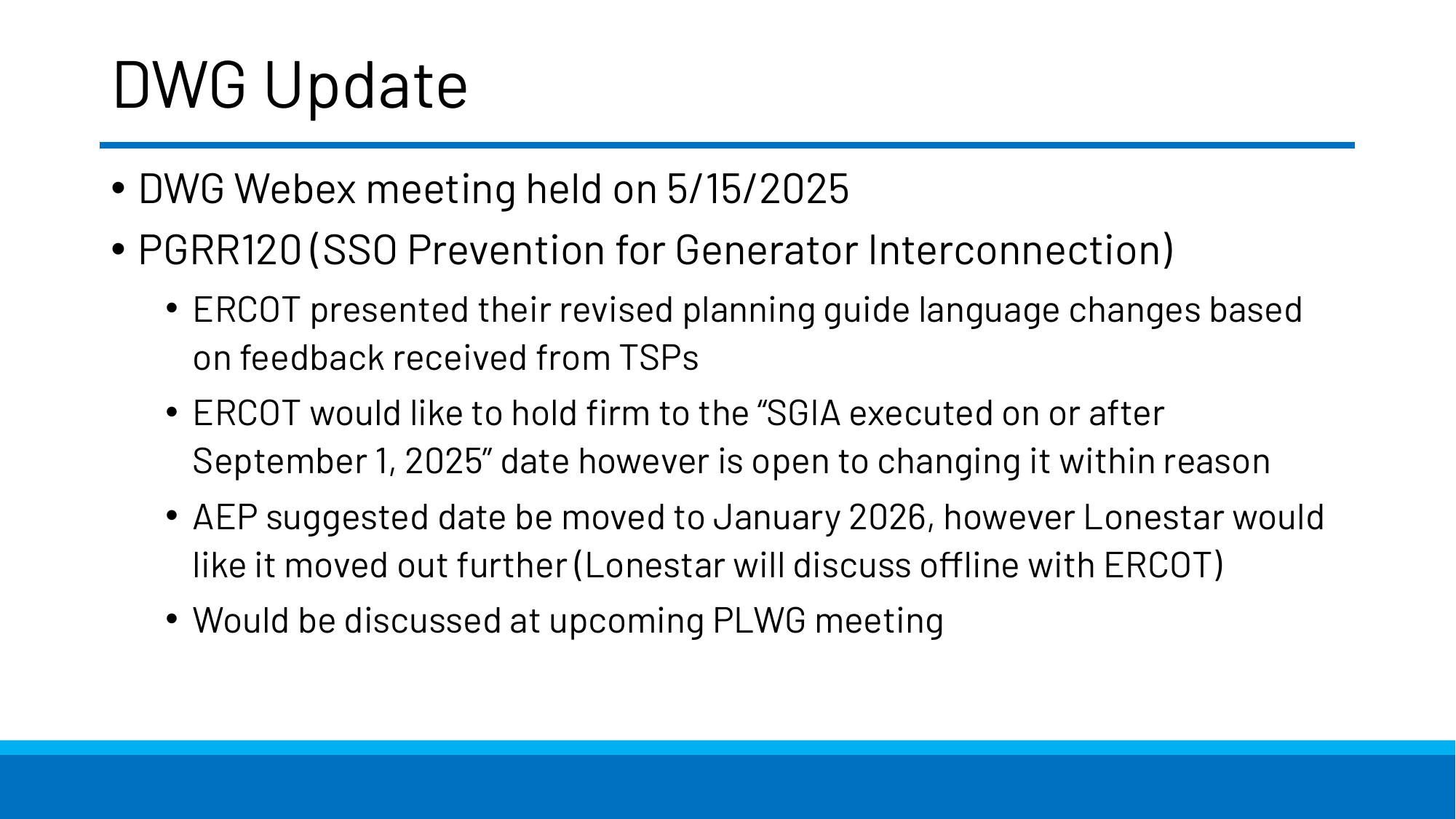

# DWG Update
DWG Webex meeting held on 5/15/2025
PGRR120 (SSO Prevention for Generator Interconnection)
ERCOT presented their revised planning guide language changes based on feedback received from TSPs
ERCOT would like to hold firm to the “SGIA executed on or after September 1, 2025” date however is open to changing it within reason
AEP suggested date be moved to January 2026, however Lonestar would like it moved out further (Lonestar will discuss offline with ERCOT)
Would be discussed at upcoming PLWG meeting